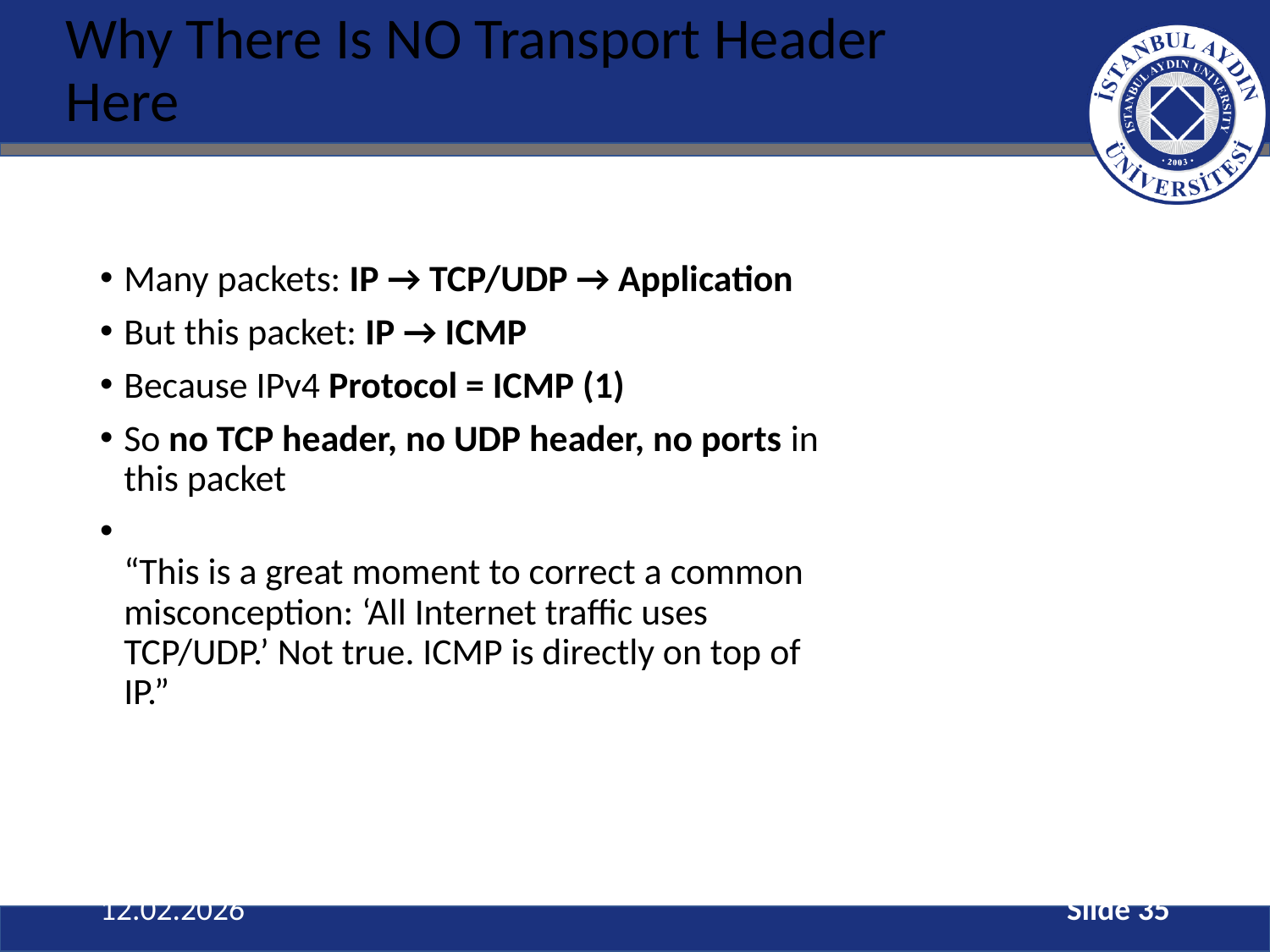

# Why There Is NO Transport Header Here
Many packets: IP → TCP/UDP → Application
But this packet: IP → ICMP
Because IPv4 Protocol = ICMP (1)
So no TCP header, no UDP header, no ports in this packet
“This is a great moment to correct a common misconception: ‘All Internet traffic uses TCP/UDP.’ Not true. ICMP is directly on top of IP.”

12.02.2026

Slide 35